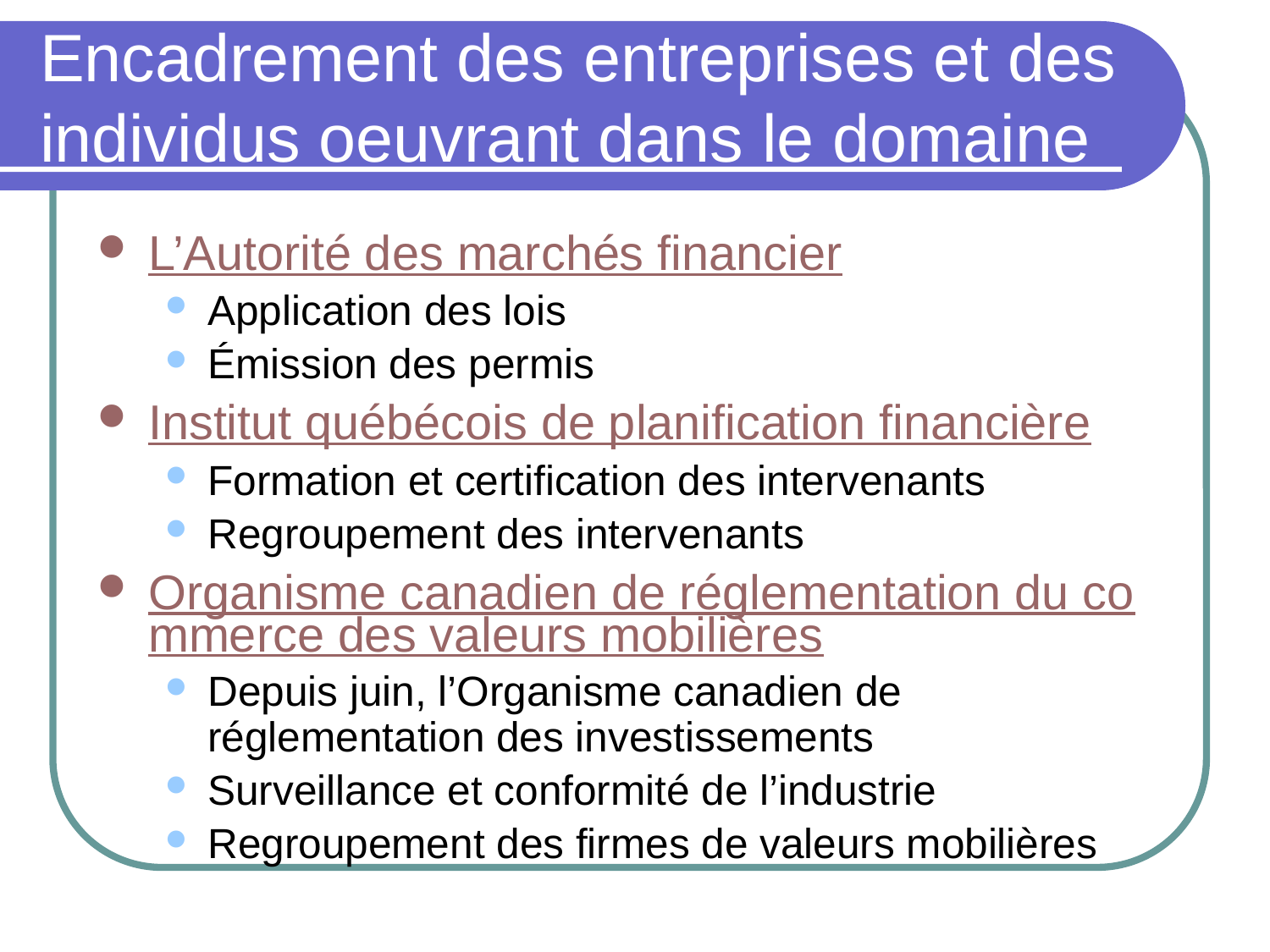

# Encadrement des entreprises et des individus oeuvrant dans le domaine
L’Autorité des marchés financier
Application des lois
Émission des permis
Institut québécois de planification financière
Formation et certification des intervenants
Regroupement des intervenants
Organisme canadien de réglementation du commerce des valeurs mobilières
Depuis juin, l’Organisme canadien de réglementation des investissements
Surveillance et conformité de l’industrie
Regroupement des firmes de valeurs mobilières